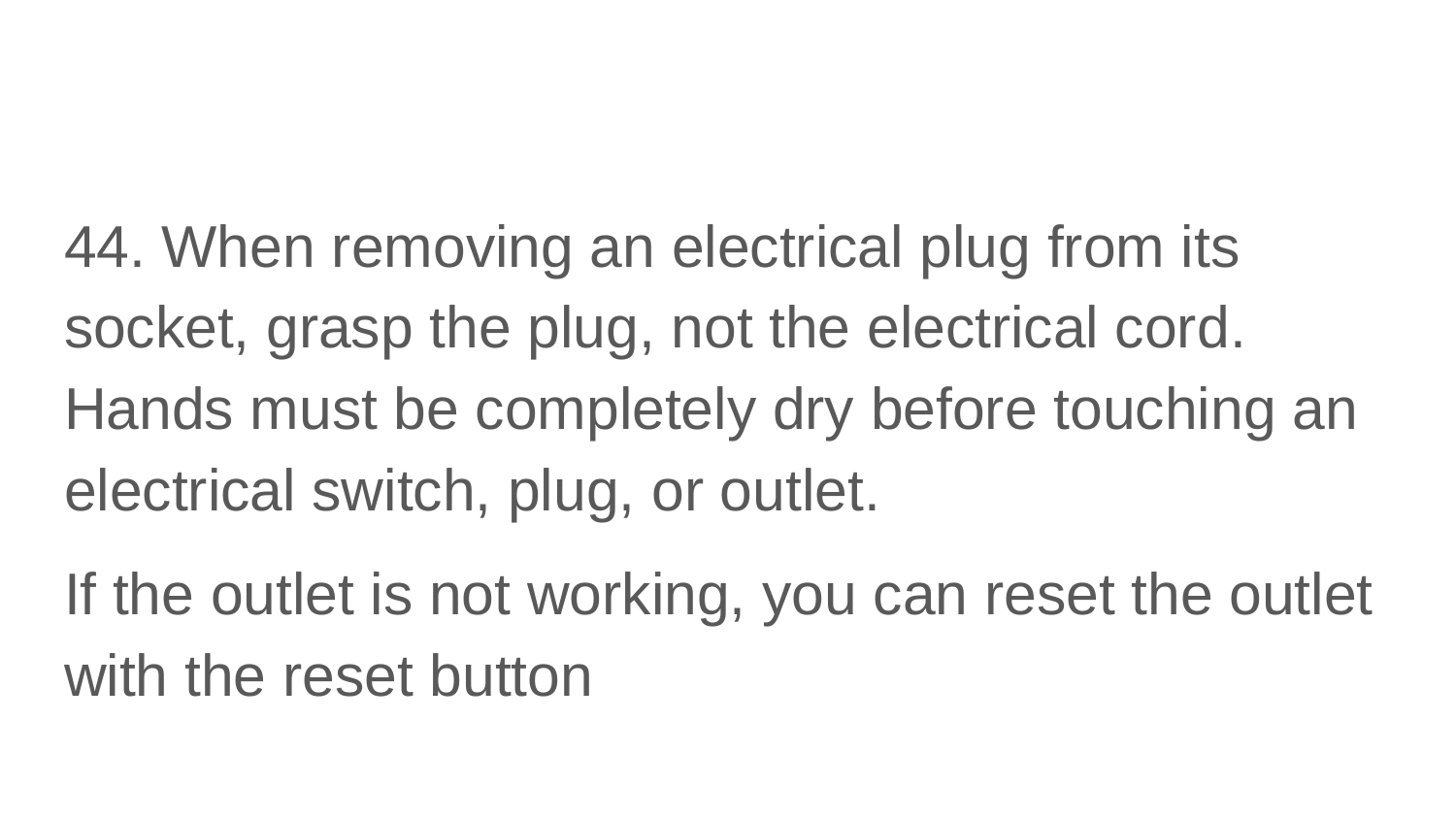

#
44. When removing an electrical plug from its socket, grasp the plug, not the electrical cord. Hands must be completely dry before touching an electrical switch, plug, or outlet.
If the outlet is not working, you can reset the outlet with the reset button